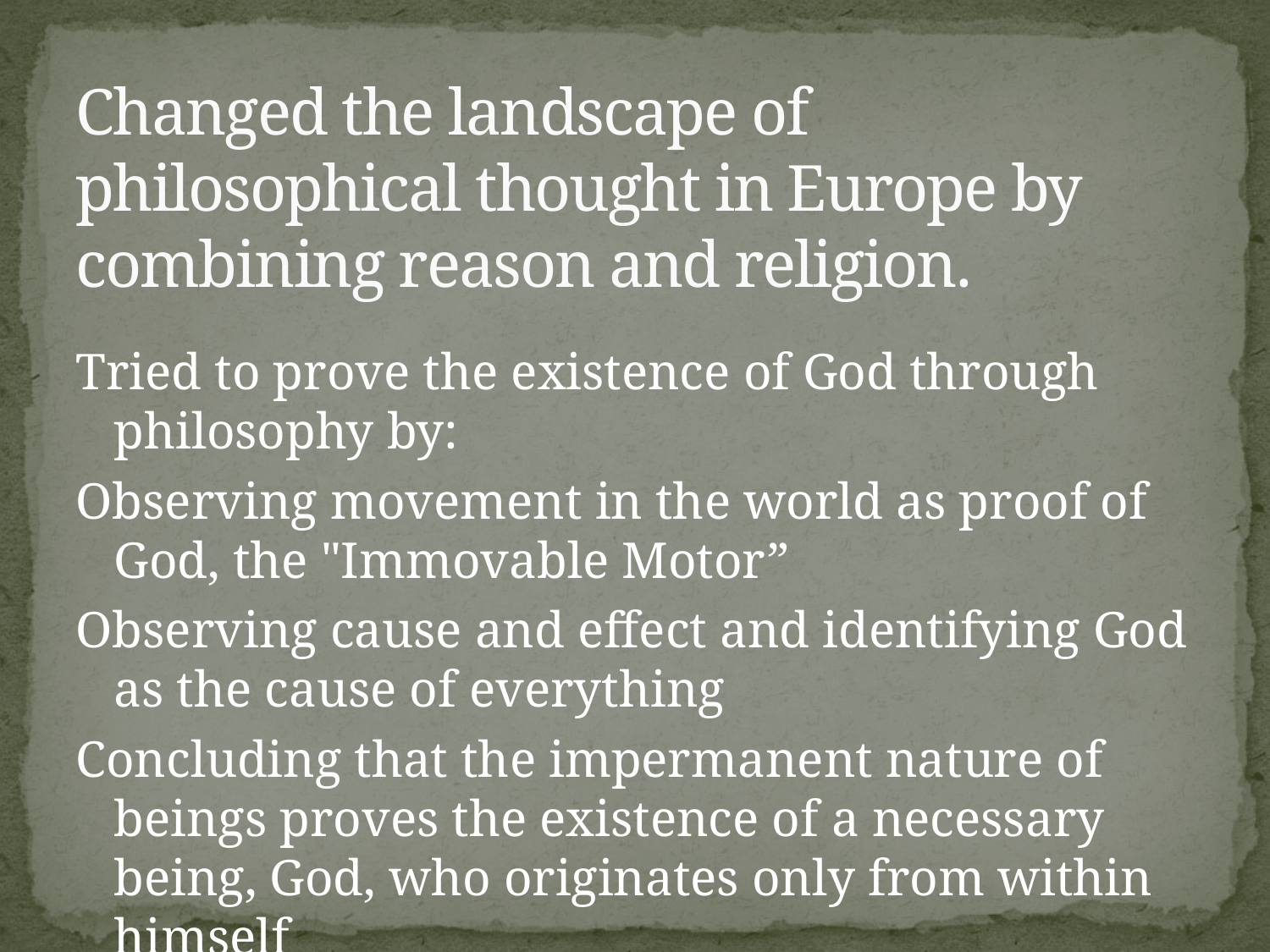

# Changed the landscape of philosophical thought in Europe by combining reason and religion.

Tried to prove the existence of God through philosophy by:
Observing movement in the world as proof of God, the "Immovable Motor”
Observing cause and effect and identifying God as the cause of everything
Concluding that the impermanent nature of beings proves the existence of a necessary being, God, who originates only from within himself